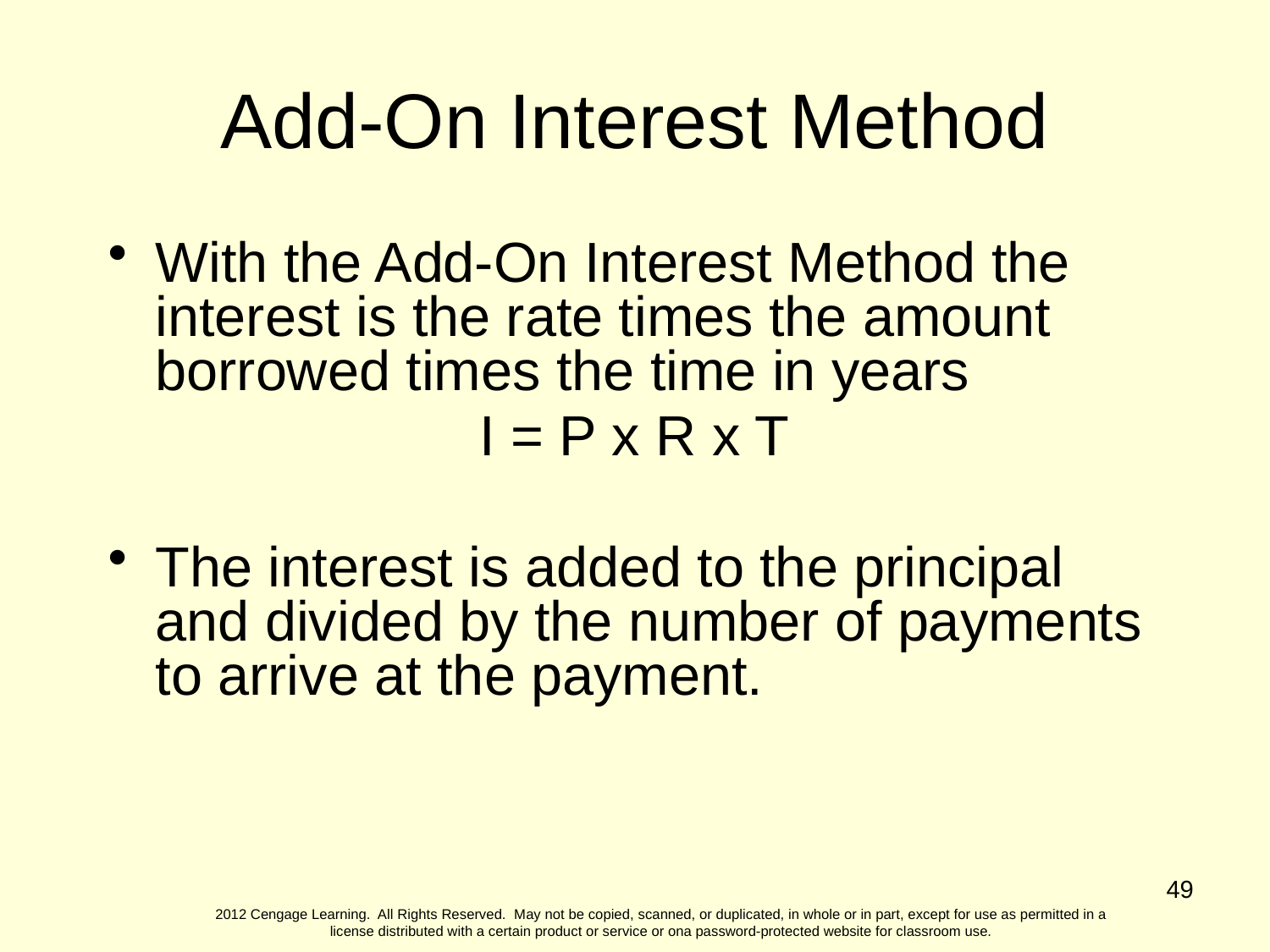

Add-On Interest Method
With the Add-On Interest Method the interest is the rate times the amount borrowed times the time in years
I = P x R x T

The interest is added to the principal  and divided by the number of payments to arrive at the payment.

49
2012 Cengage Learning.  All Rights Reserved.  May not be copied, scanned, or duplicated, in whole or in part, except for use as permitted in a license distributed with a certain product or service or ona password-protected website for classroom use.